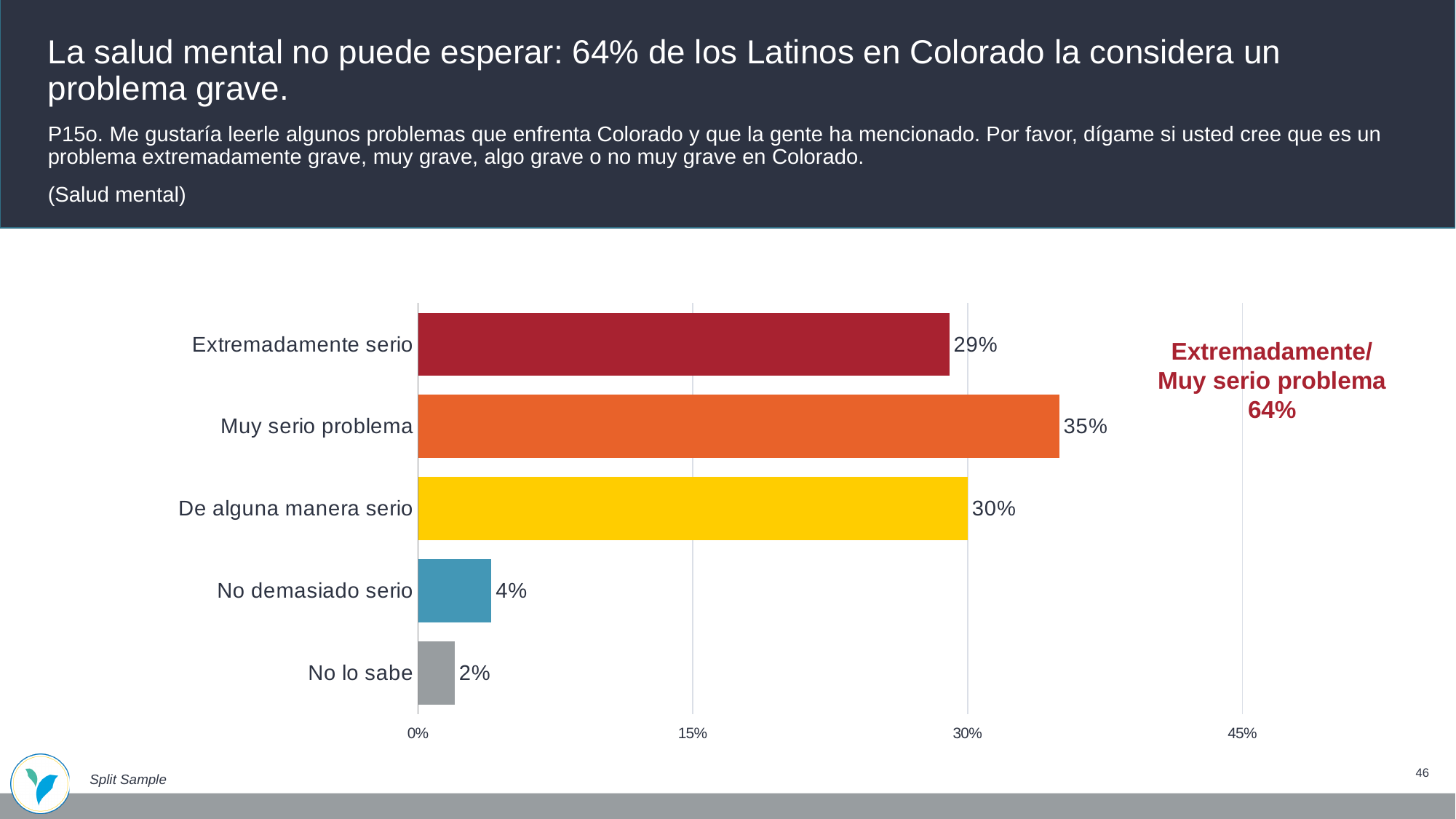

La salud mental no puede esperar: 64% de los Latinos en Colorado la considera un problema grave.
P15o. Me gustaría leerle algunos problemas que enfrenta Colorado y que la gente ha mencionado. Por favor, dígame si usted cree que es un problema extremadamente grave, muy grave, algo grave o no muy grave en Colorado.
(Salud mental)

### Chart

| Category | Q15O-2025-LATINOS |
|---|---|
| Extremadamente serio | 0.29 |
| Muy serio problema | 0.35 |
| De alguna manera serio | 0.3 |
| No demasiado serio | 0.04 |
| No lo sabe | 0.02 |
Extremadamente/Muy serio problema
64%
46
Split Sample